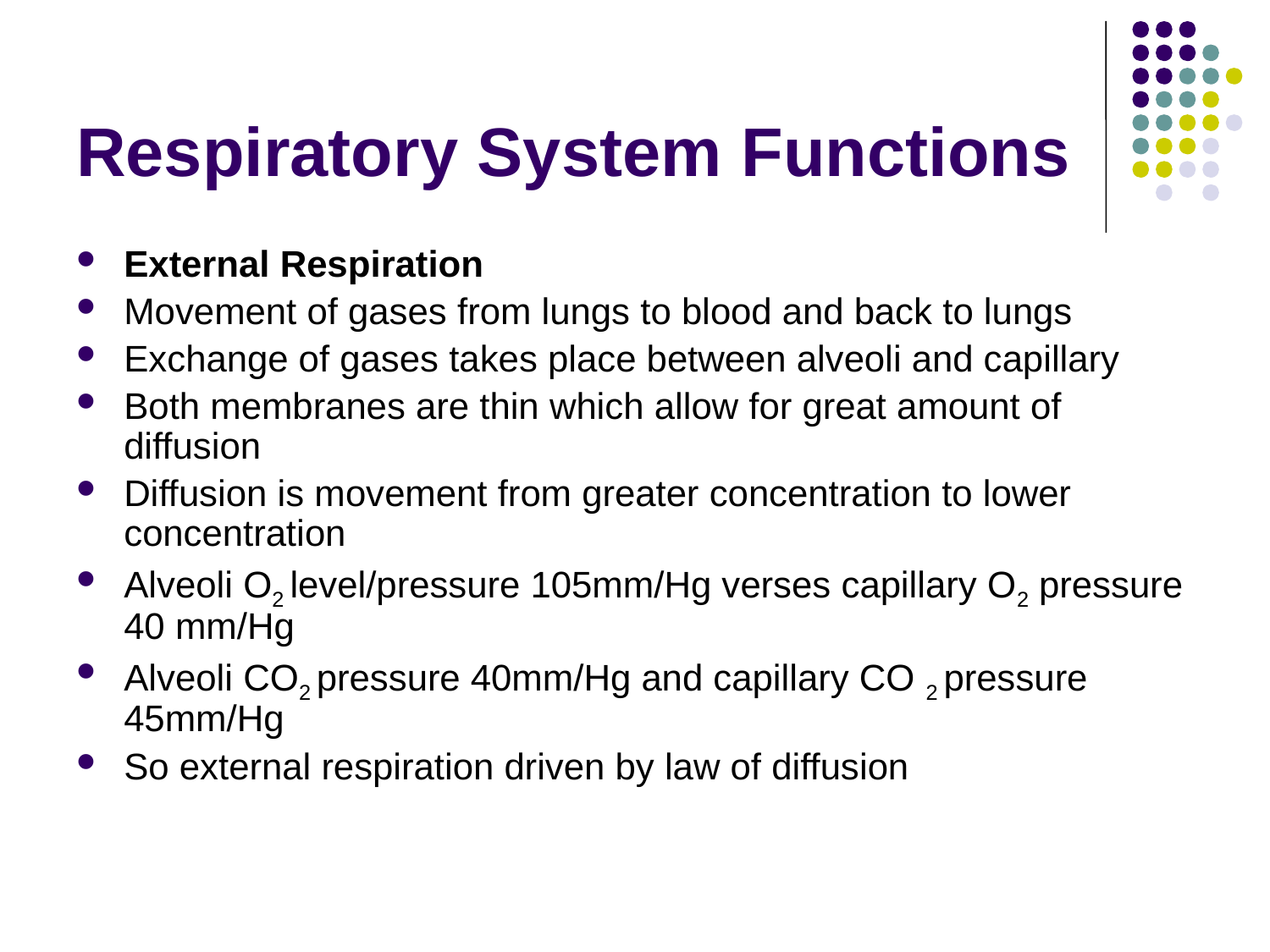

# Respiratory System Functions
External Respiration
Movement of gases from lungs to blood and back to lungs
Exchange of gases takes place between alveoli and capillary
Both membranes are thin which allow for great amount of diffusion
Diffusion is movement from greater concentration to lower concentration
Alveoli O2 level/pressure 105mm/Hg verses capillary O2 pressure 40 mm/Hg
Alveoli CO2 pressure 40mm/Hg and capillary CO 2 pressure 45mm/Hg
So external respiration driven by law of diffusion